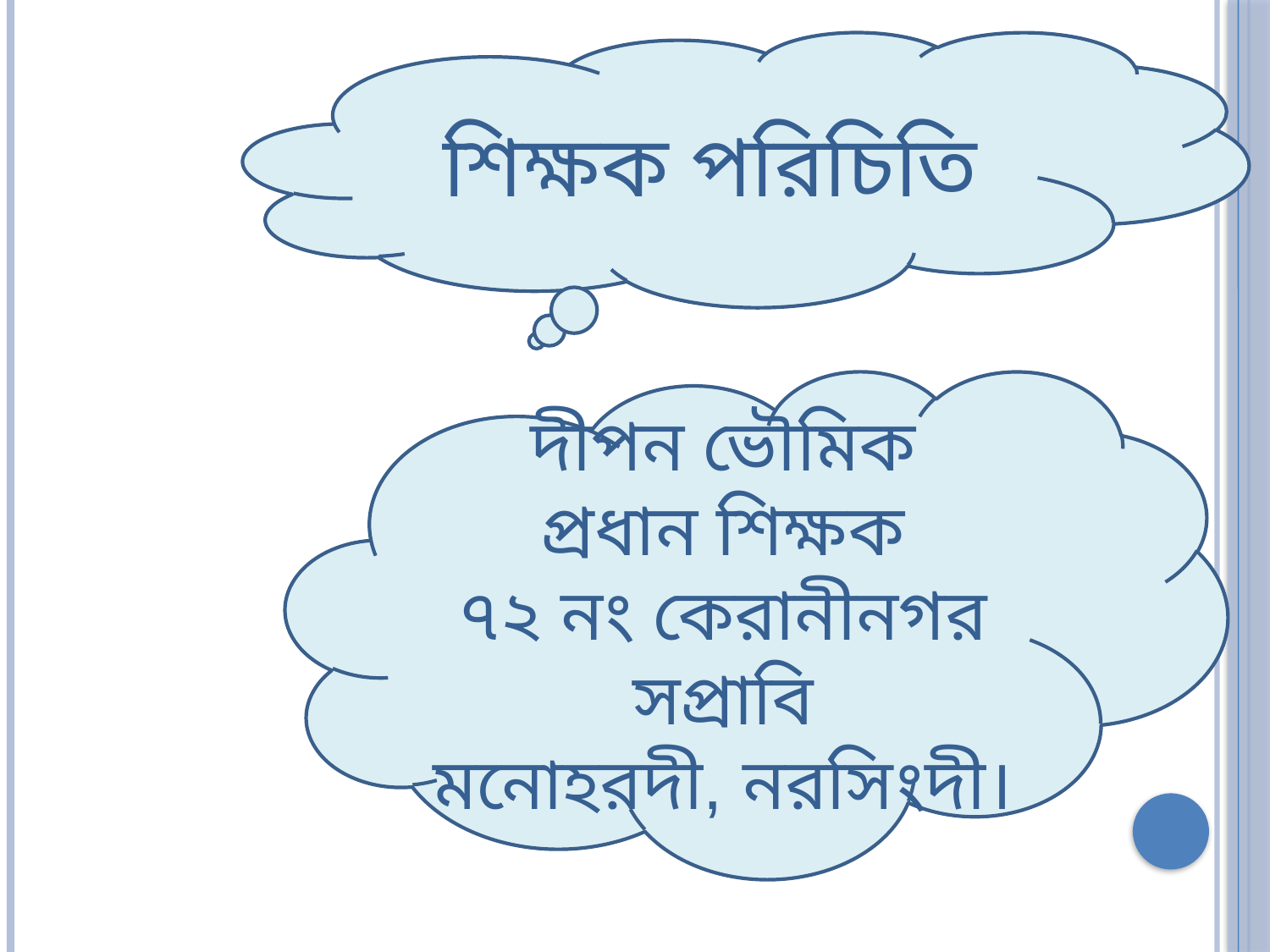

শিক্ষক পরিচিতি
দীপন ভৌমিক
প্রধান শিক্ষক
৭২ নং কেরানীনগর সপ্রাবি
মনোহরদী, নরসিংদী।